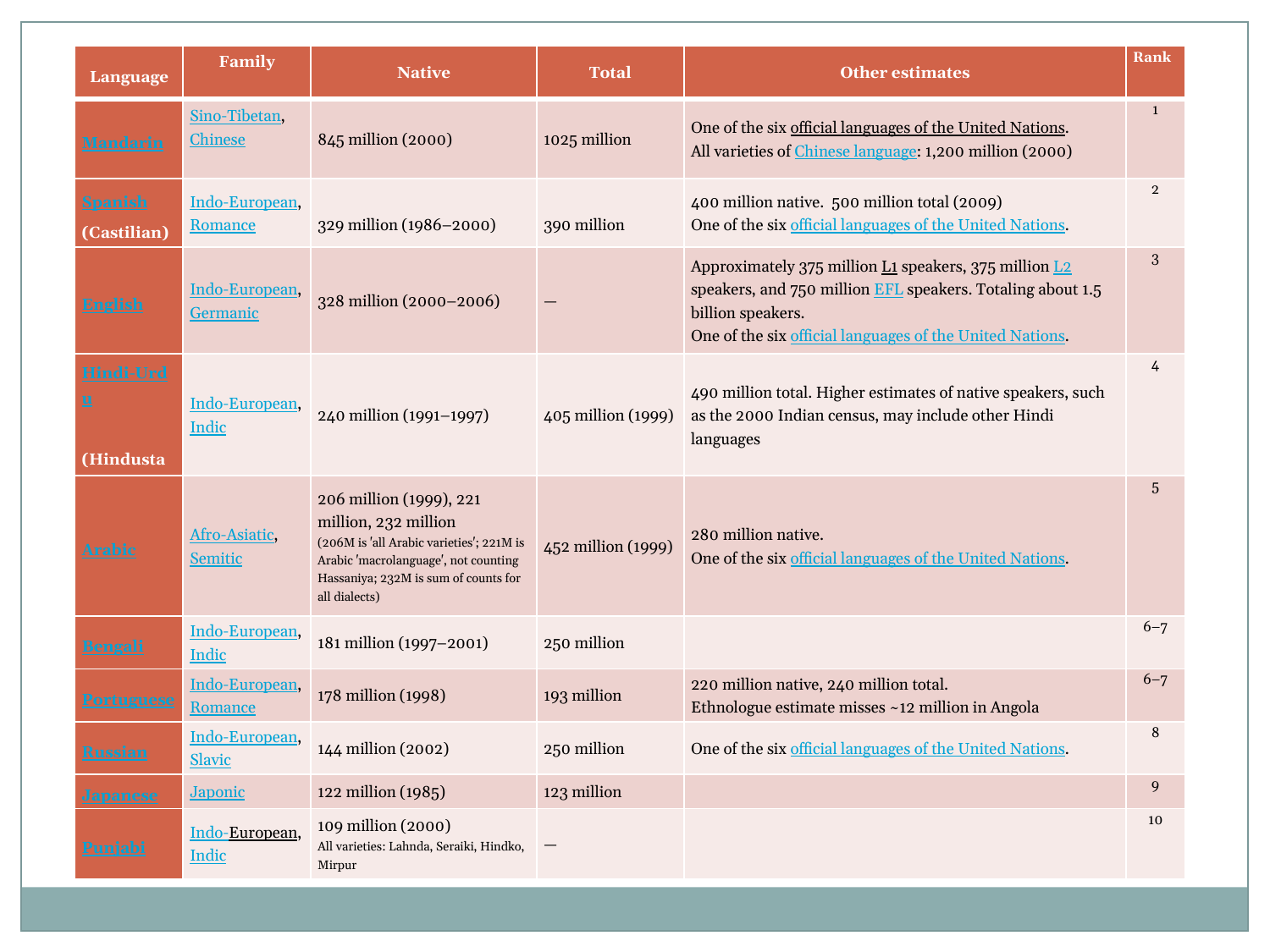

| Language | Family | Native | Total | Other estimates | Rank |
| --- | --- | --- | --- | --- | --- |
| Mandarin | Sino-Tibetan, Chinese | 845 million (2000) | 1025 million | One of the six official languages of the United Nations. All varieties of Chinese language: 1,200 million (2000) | 1 |
| Spanish (Castilian) | Indo-European, Romance | 329 million (1986–2000) | 390 million | 400 million native. 500 million total (2009) One of the six official languages of the United Nations. | 2 |
| English | Indo-European, Germanic | 328 million (2000–2006) | — | Approximately 375 million L1 speakers, 375 million L2 speakers, and 750 million EFL speakers. Totaling about 1.5 billion speakers. One of the six official languages of the United Nations. | 3 |
| Hindi-Urdu (Hindustani) | Indo-European, Indic | 240 million (1991–1997) | 405 million (1999) | 490 million total. Higher estimates of native speakers, such as the 2000 Indian census, may include other Hindi languages | 4 |
| Arabic | Afro-Asiatic, Semitic | 206 million (1999), 221 million, 232 million (206M is 'all Arabic varieties'; 221M is Arabic 'macrolanguage', not counting Hassaniya; 232M is sum of counts for all dialects) | 452 million (1999) | 280 million native. One of the six official languages of the United Nations. | 5 |
| Bengali | Indo-European, Indic | 181 million (1997–2001) | 250 million |  | 6–7 |
| Portuguese | Indo-European, Romance | 178 million (1998) | 193 million | 220 million native, 240 million total. Ethnologue estimate misses ~12 million in Angola | 6–7 |
| Russian | Indo-European, Slavic | 144 million (2002) | 250 million | One of the six official languages of the United Nations. | 8 |
| Japanese | Japonic | 122 million (1985) | 123 million |  | 9 |
| Punjabi | Indo-European, Indic | 109 million (2000) All varieties: Lahnda, Seraiki, Hindko, Mirpur | — |  | 10 |